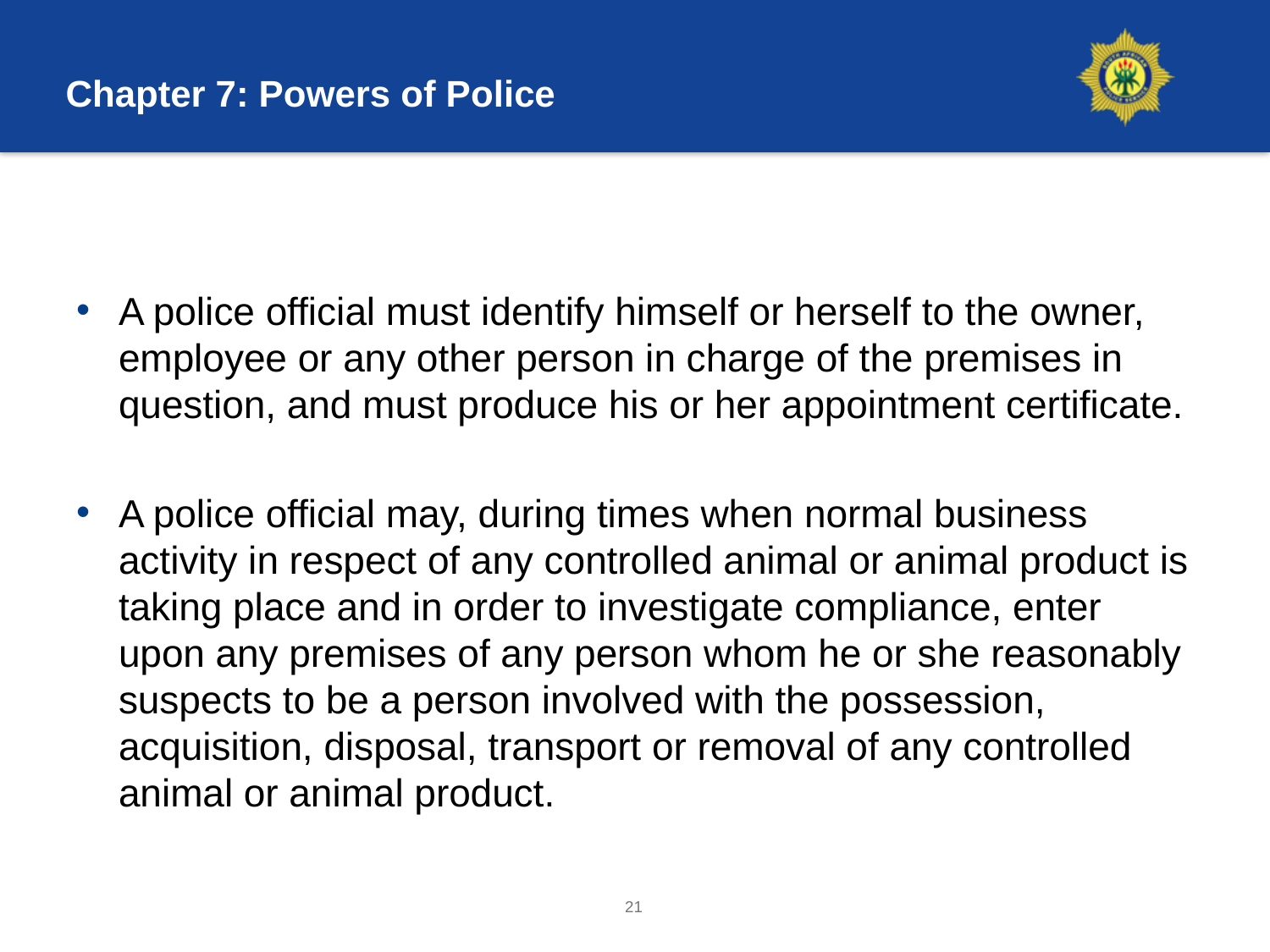

# Chapter 7: Powers of Police
A police official must identify himself or herself to the owner, employee or any other person in charge of the premises in question, and must produce his or her appointment certificate.

A police official may, during times when normal business activity in respect of any controlled animal or animal product is taking place and in order to investigate compliance, enter upon any premises of any person whom he or she reasonably suspects to be a person involved with the possession, acquisition, disposal, transport or removal of any controlled animal or animal product.

21